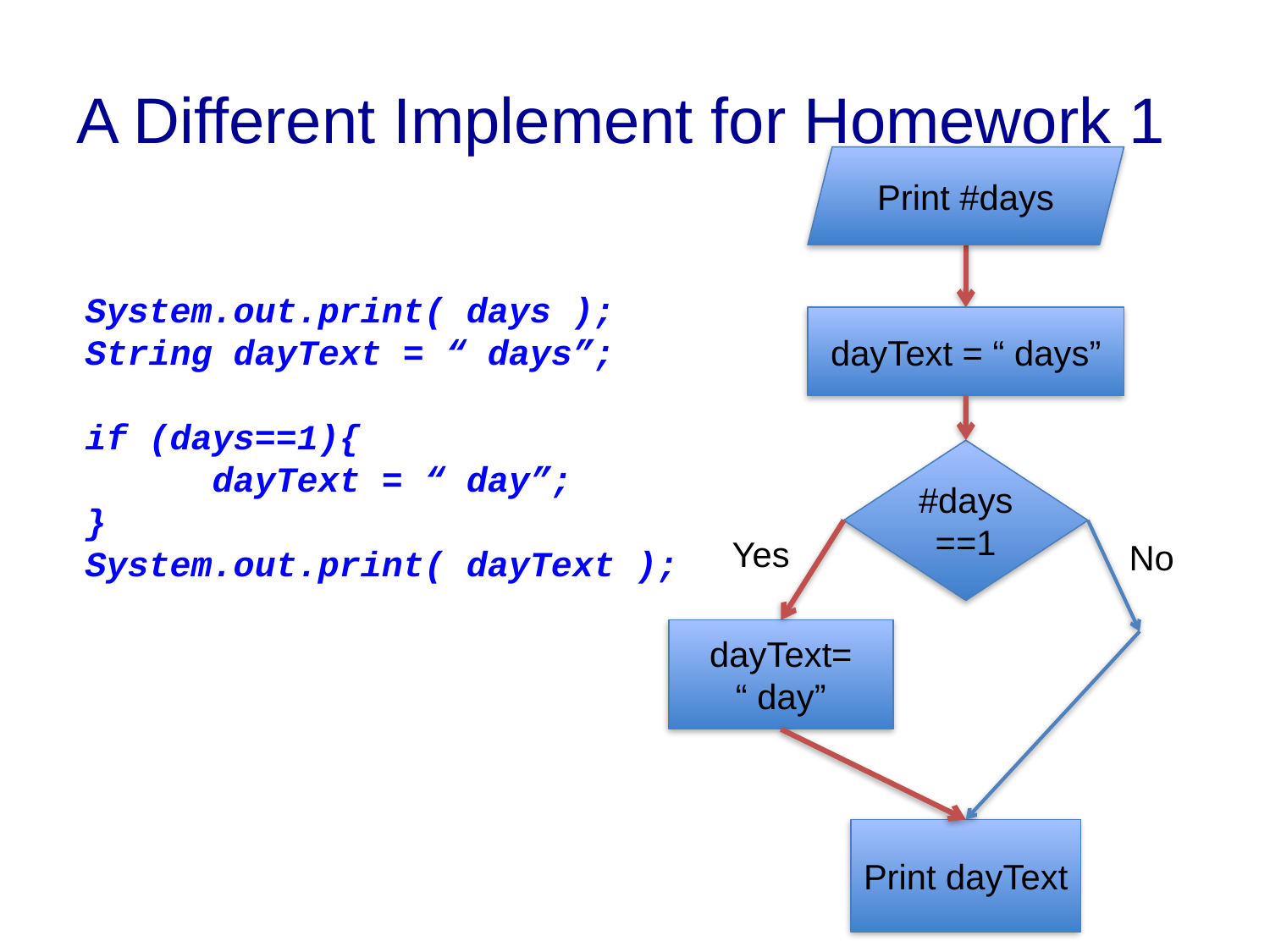

# A Different Implement for Homework 1
Print #days
System.out.print( days );
String dayText = “ days”;

if (days==1){
	dayText = “ day”;
}
System.out.print( dayText );
dayText = “ days”
#days==1
Yes
No
dayText=
“ day”
Print dayText